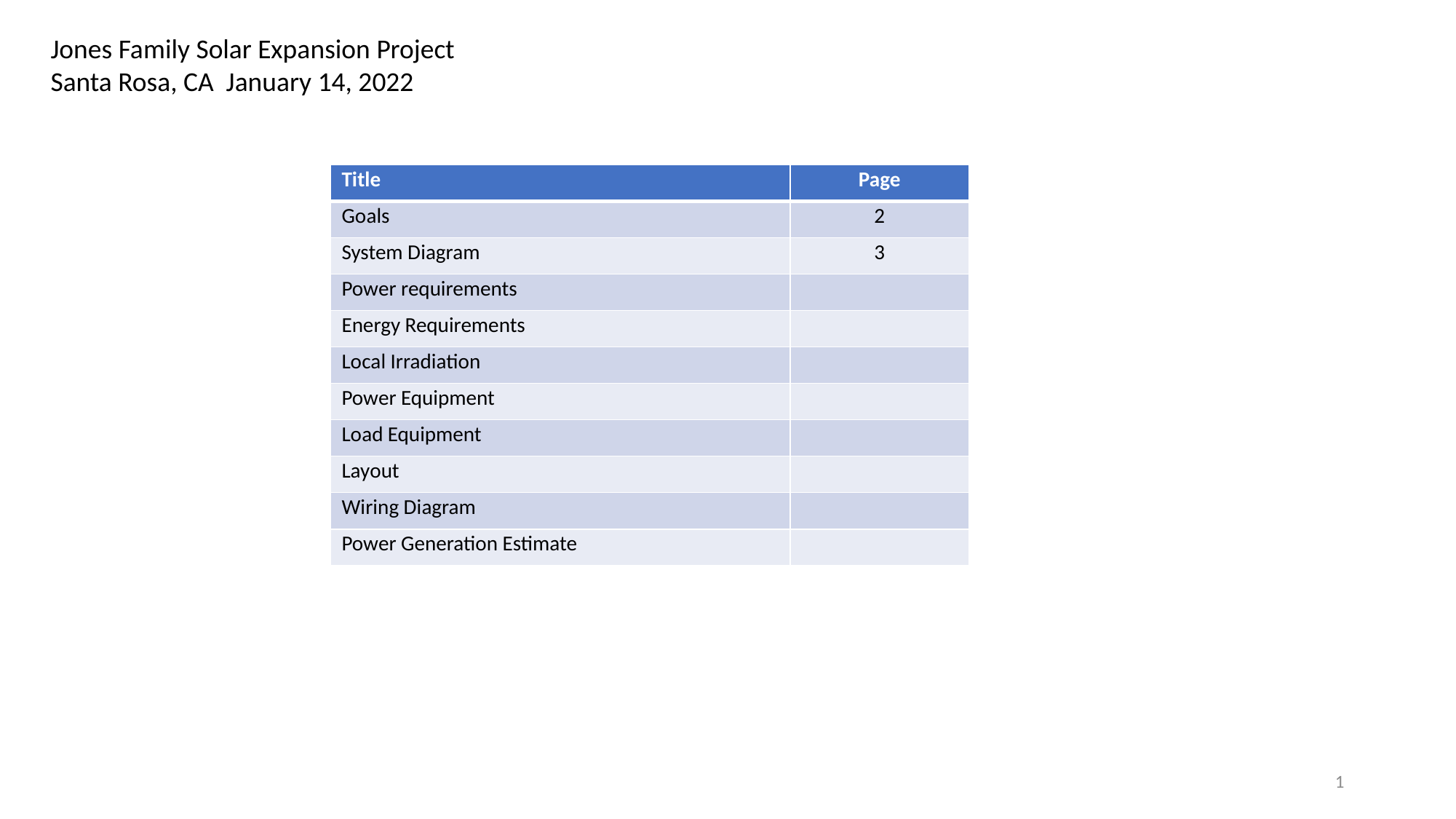

Jones Family Solar Expansion Project
Santa Rosa, CA  January 14, 2022
| Title | Page |
| --- | --- |
| Goals | 2 |
| System Diagram | 3 |
| Power requirements |  |
| Energy Requirements |  |
| Local Irradiation |  |
| Power Equipment |  |
| Load Equipment |  |
| Layout |  |
| Wiring Diagram |  |
| Power Generation Estimate |  |
1